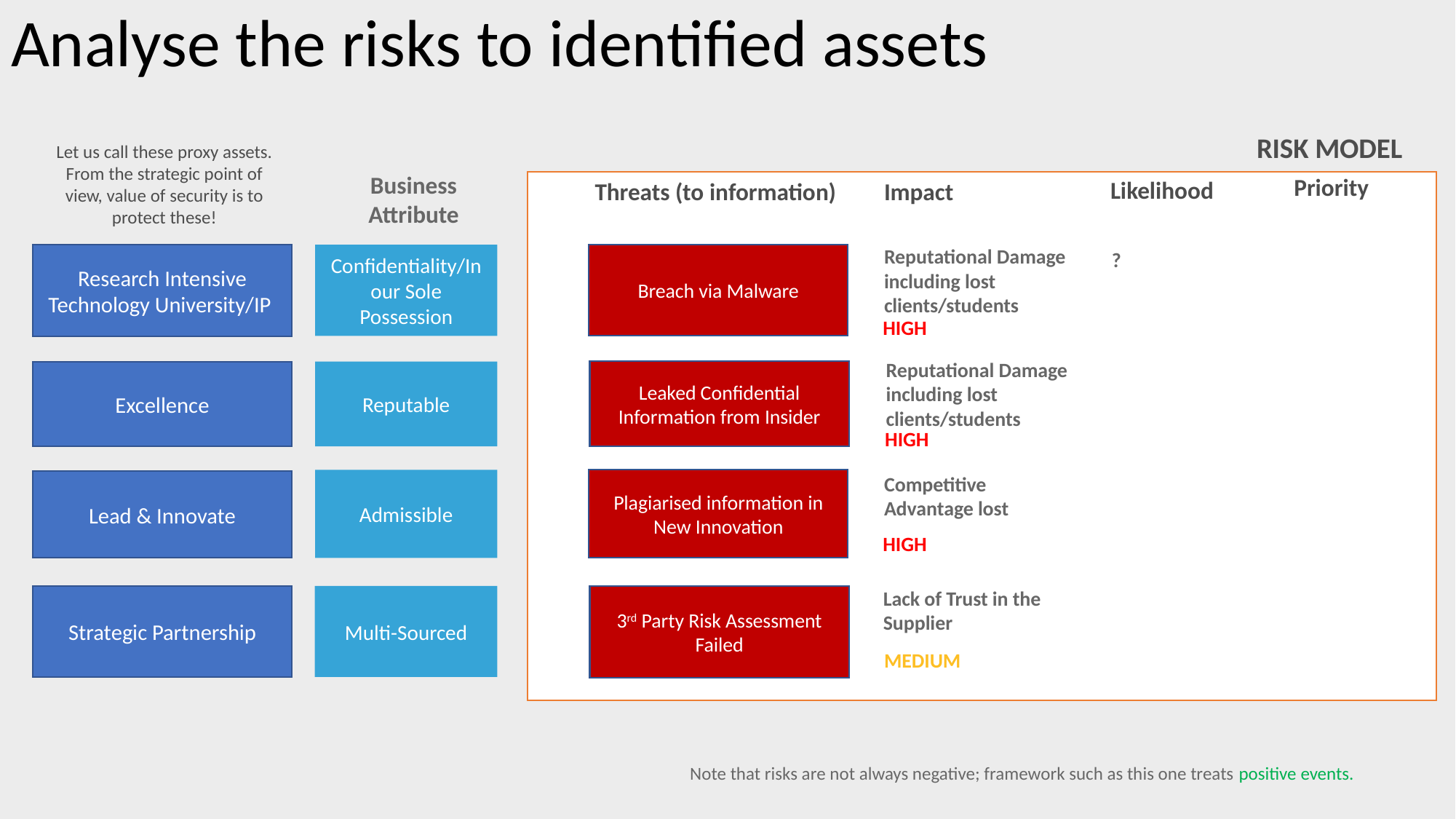

# Analyse the risks to identified assets
RISK MODEL
Let us call these proxy assets. From the strategic point of view, value of security is to protect these!
Business Attribute
Priority
Likelihood
Impact
Threats (to information)

Reputational Damage including lost clients/students
?
Breach via Malware
Confidentiality/In our Sole Possession
Research Intensive Technology University/IP
HIGH
Reputational Damage including lost clients/students
Leaked Confidential Information from Insider
Excellence
Reputable
HIGH
Competitive Advantage lost
Admissible
Plagiarised information in New Innovation
Lead & Innovate
HIGH
Lack of Trust in the Supplier
3rd Party Risk Assessment Failed
Strategic Partnership
Multi-Sourced
MEDIUM
Note that risks are not always negative; framework such as this one treats positive events.